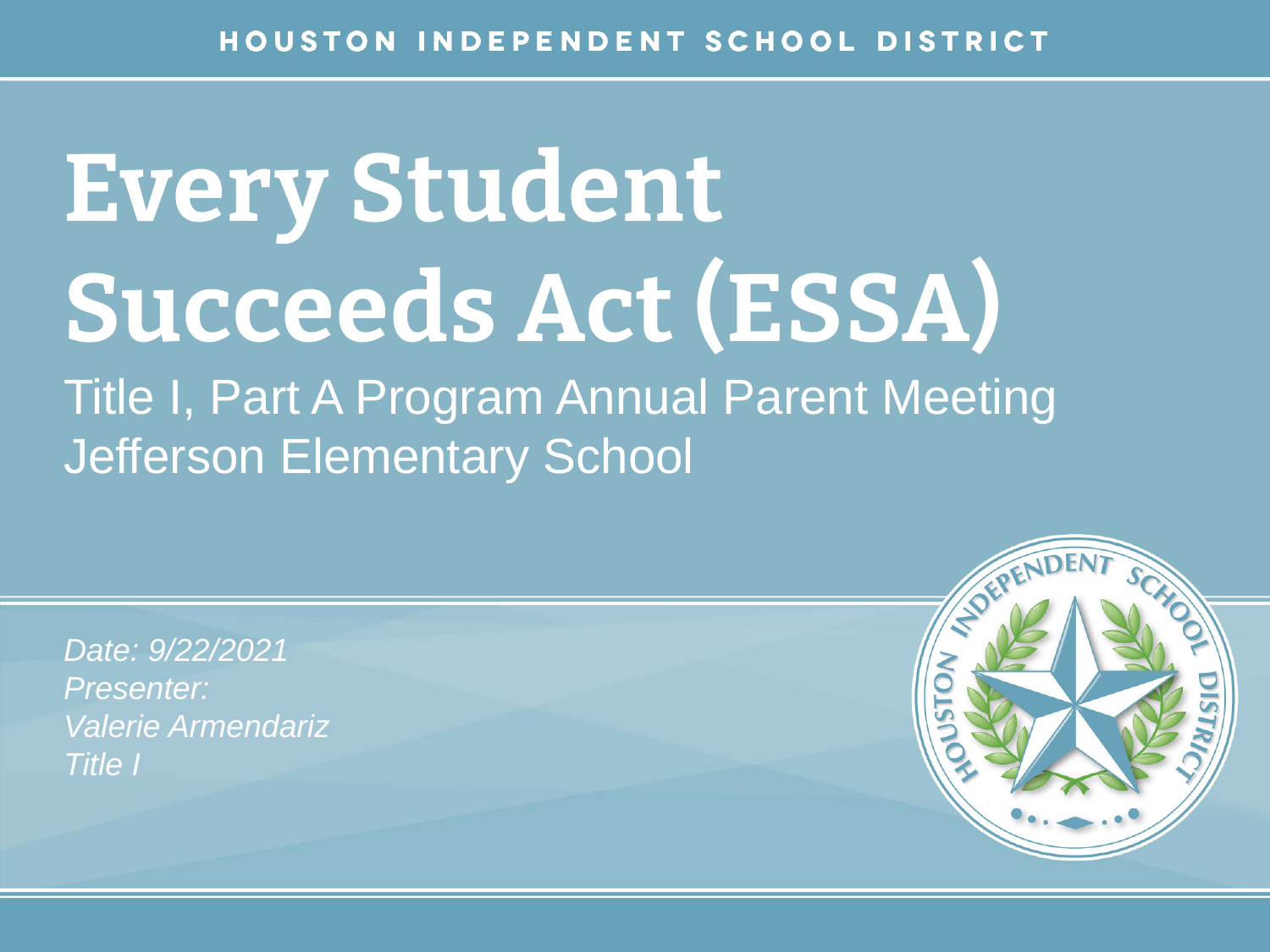

# Every Student Succeeds Act (ESSA)
Title I, Part A Program Annual Parent Meeting
Jefferson Elementary School
Date: 9/22/2021
Presenter:
Valerie Armendariz
Title I